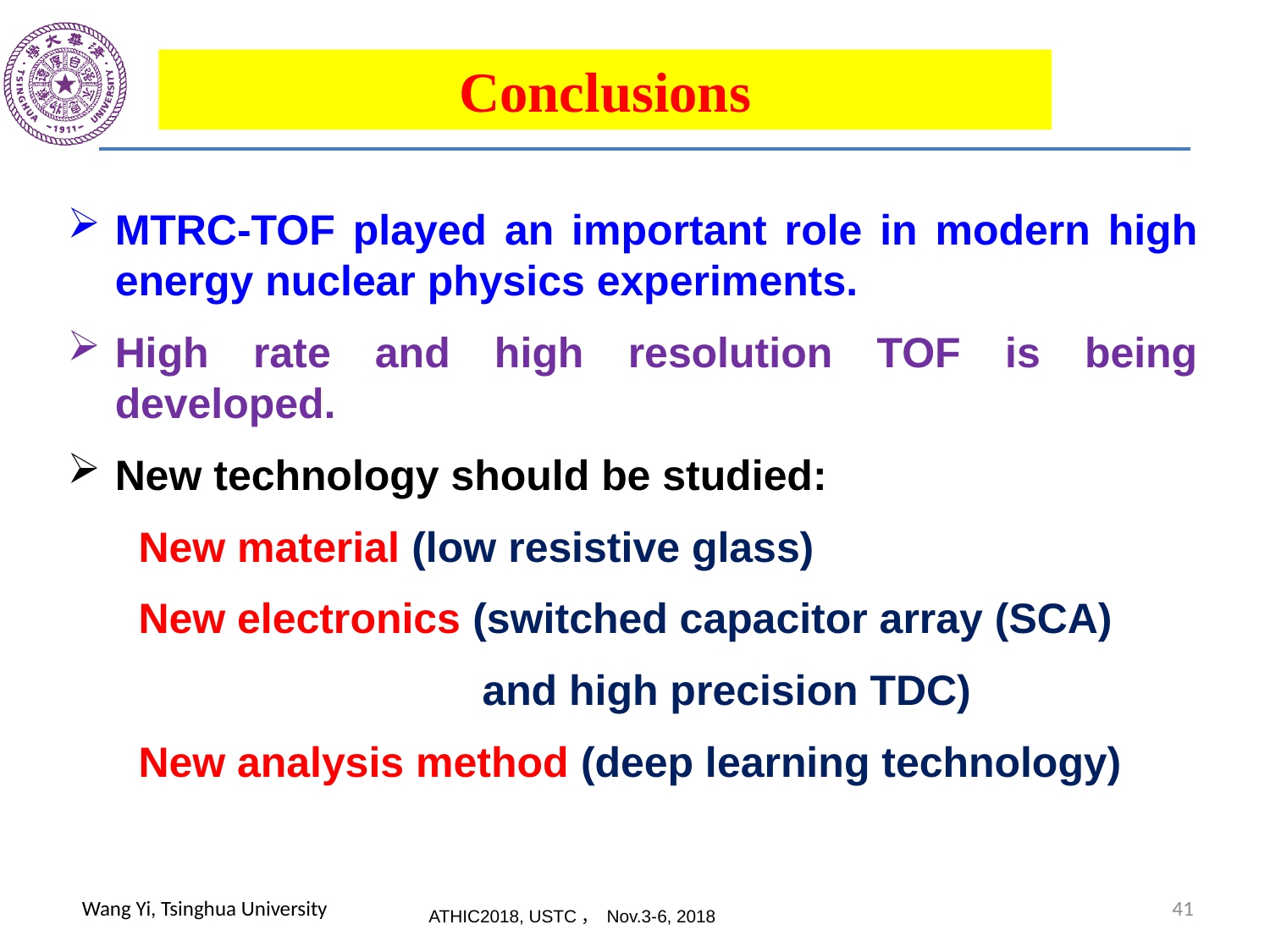

Conclusions
MTRC-TOF played an important role in modern high energy nuclear physics experiments.
High rate and high resolution TOF is being developed.
New technology should be studied:
      New material (low resistive glass)
      New electronics (switched capacitor array (SCA)
                                   and high precision TDC)
      New analysis method (deep learning technology)

41